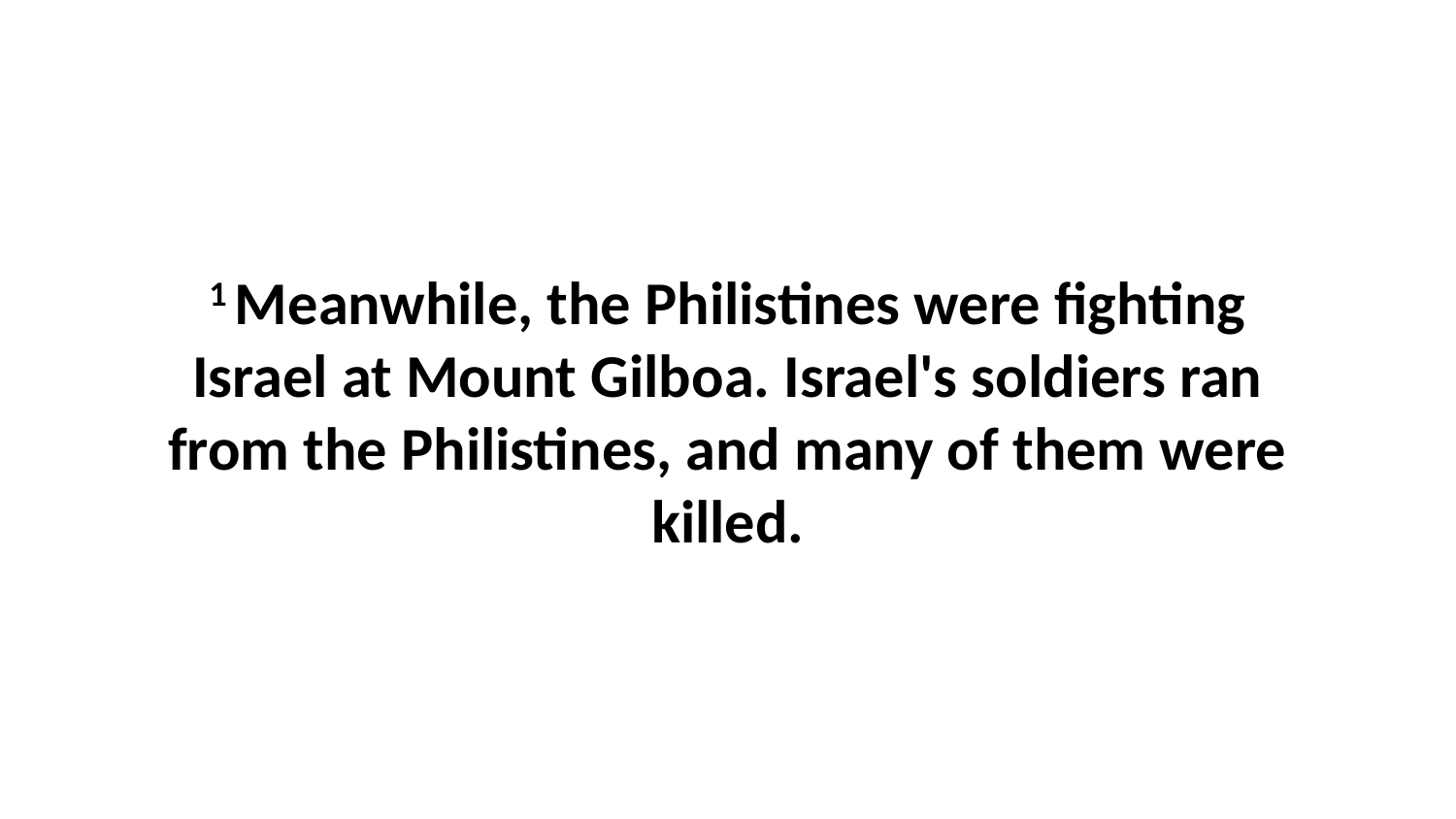

1 Meanwhile, the Philistines were fighting Israel at Mount Gilboa. Israel's soldiers ran from the Philistines, and many of them were killed.